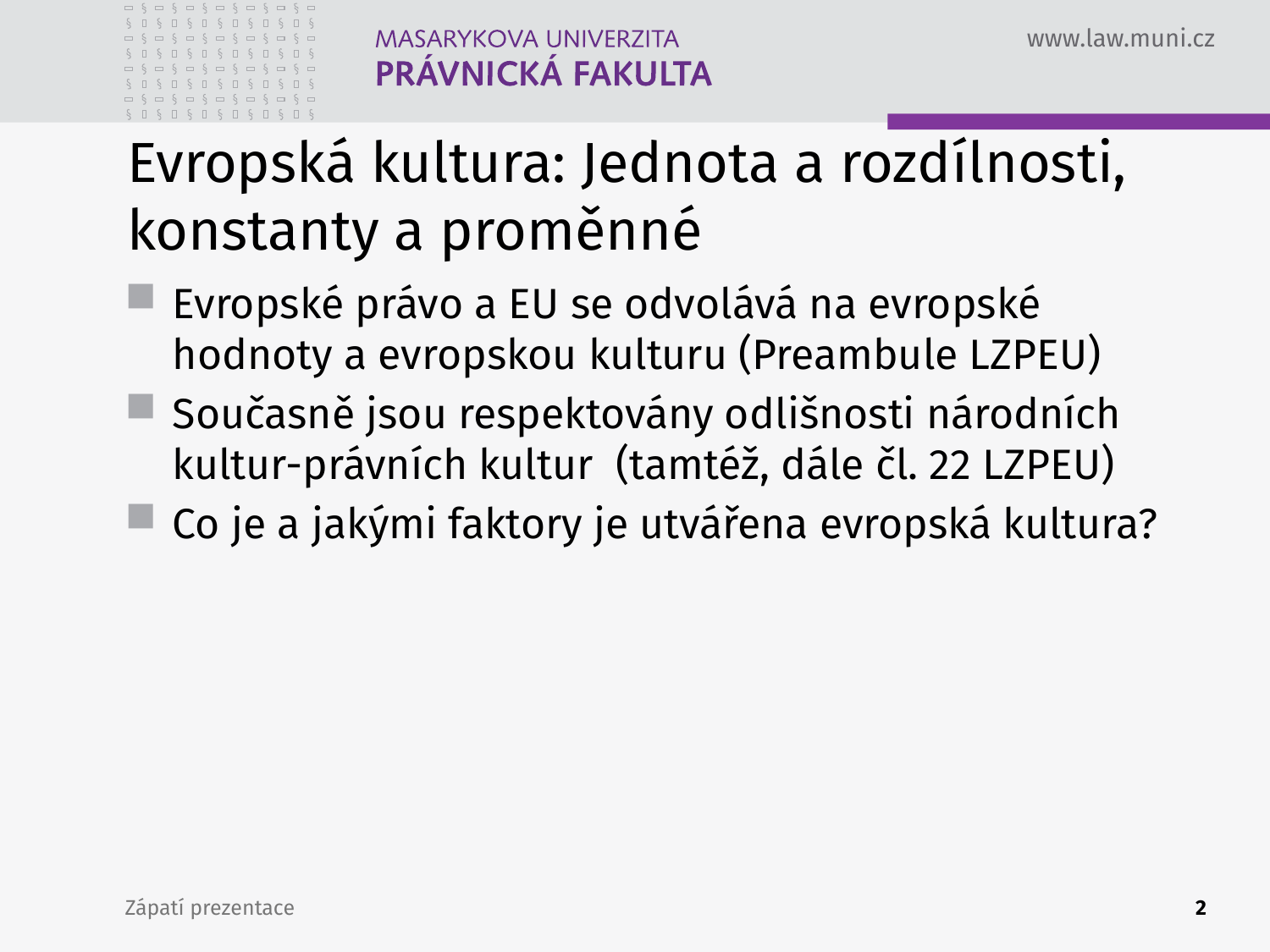

# Evropská kultura: Jednota a rozdílnosti, konstanty a proměnné
Evropské právo a EU se odvolává na evropské hodnoty a evropskou kulturu (Preambule LZPEU)
Současně jsou respektovány odlišnosti národních kultur-právních kultur  (tamtéž, dále čl. 22 LZPEU)
Co je a jakými faktory je utvářena evropská kultura?
Zápatí prezentace
2